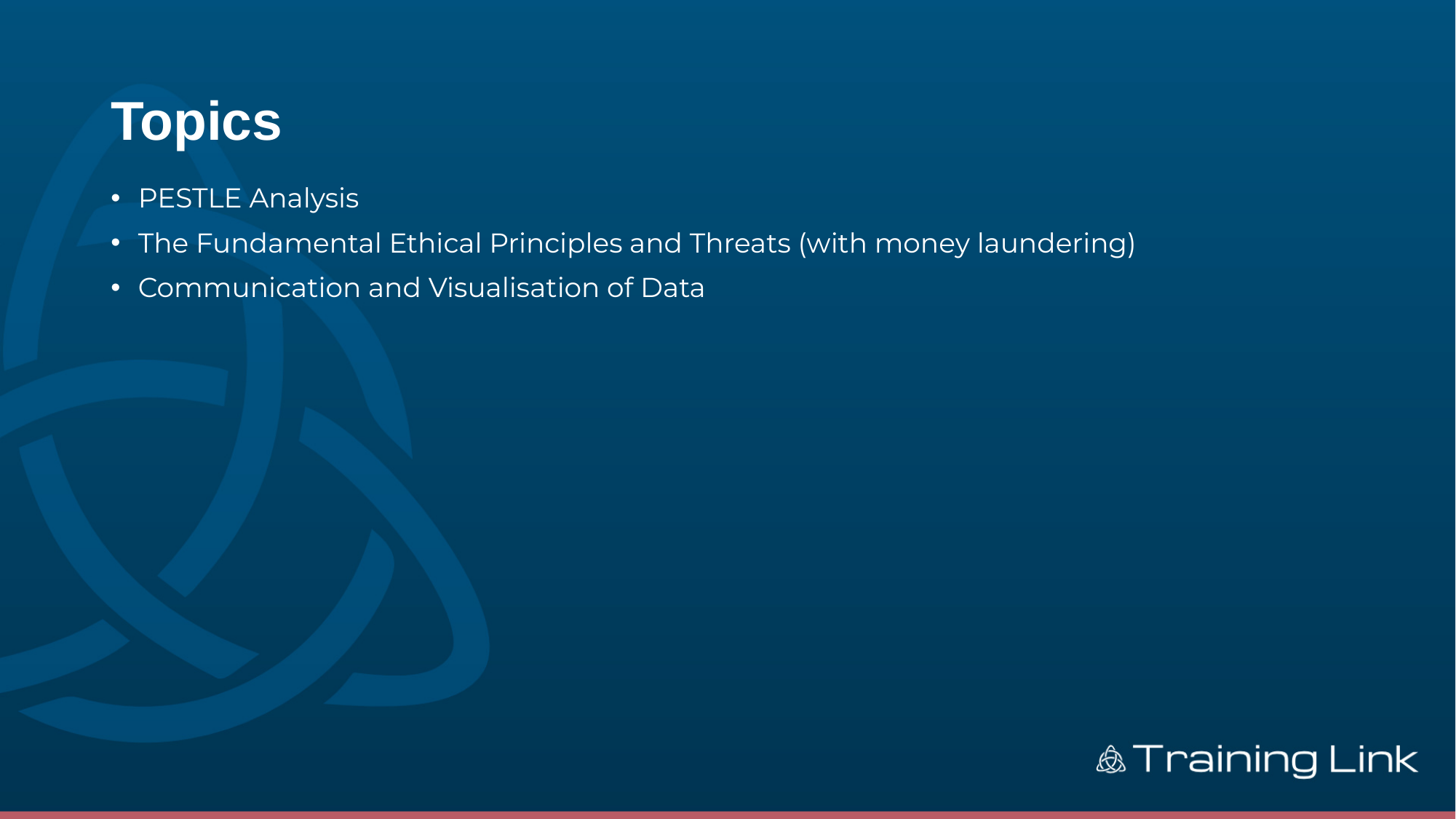

# Topics
PESTLE Analysis
The Fundamental Ethical Principles and Threats (with money laundering)
Communication and Visualisation of Data